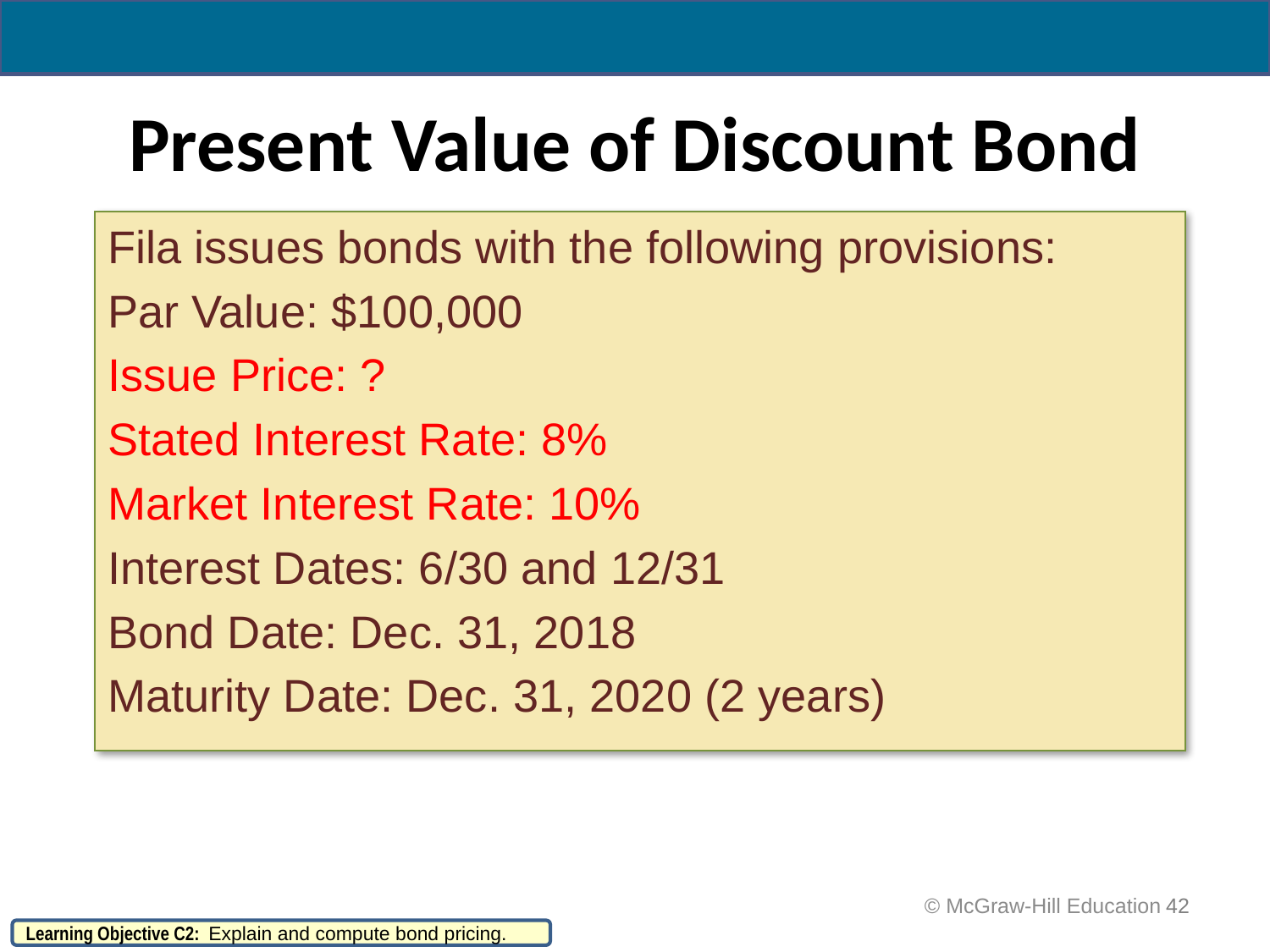

# Present Value of Discount Bond
Fila issues bonds with the following provisions:
Par Value: $100,000
Issue Price: ?
Stated Interest Rate: 8%
Market Interest Rate: 10%
Interest Dates: 6/30 and 12/31
Bond Date: Dec. 31, 2018
Maturity Date: Dec. 31, 2020 (2 years)
 © McGraw-Hill Education
42
Learning Objective C2:  Explain and compute bond pricing.